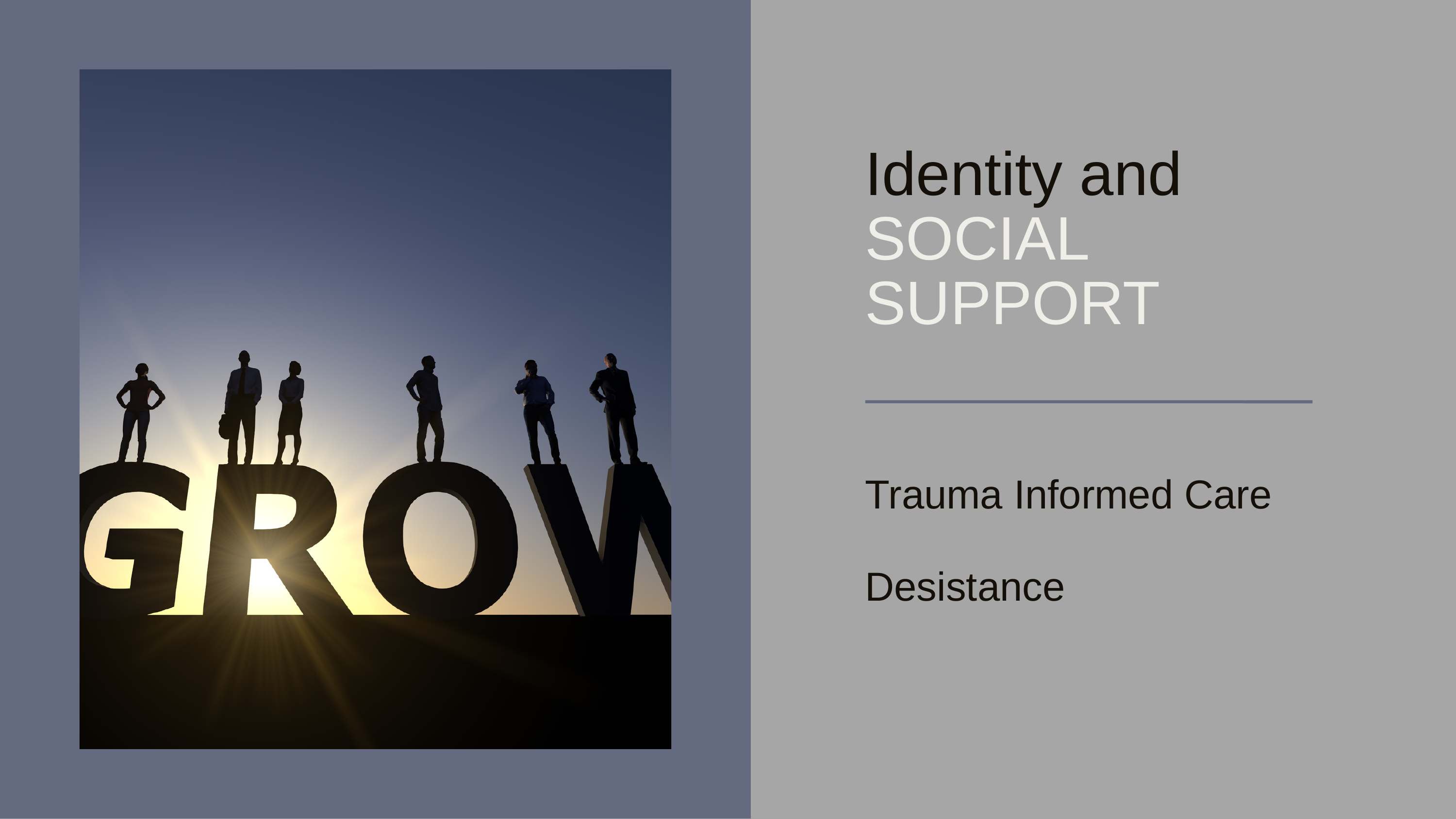

Identity and SOCIAL SUPPORT

Trauma Informed Care
Desistance